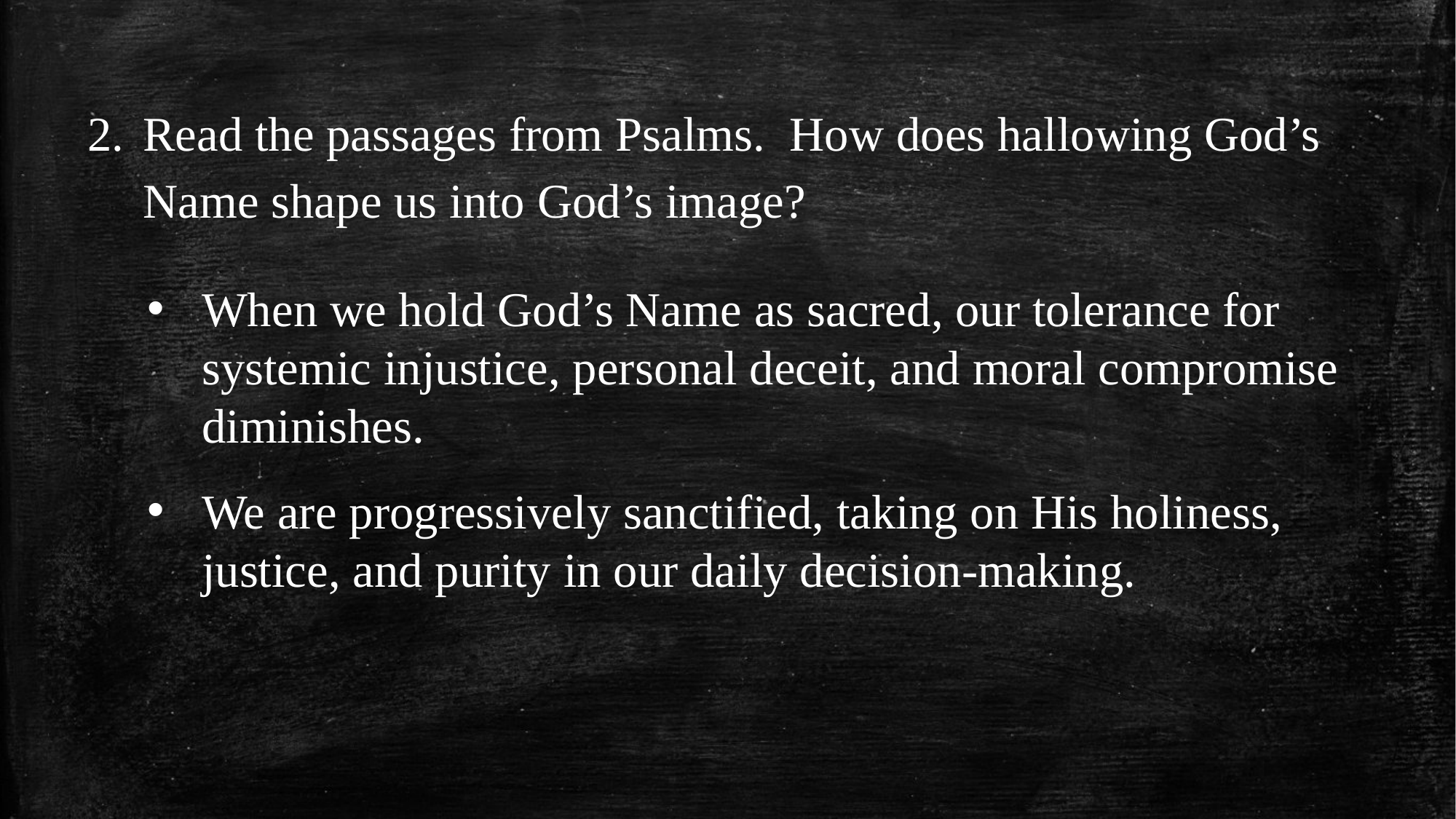

2.	Read the passages from Psalms.  How does hallowing God’s Name shape us into God’s image?
When we hold God’s Name as sacred, our tolerance for systemic injustice, personal deceit, and moral compromise diminishes.
We are progressively sanctified, taking on His holiness, justice, and purity in our daily decision-making.